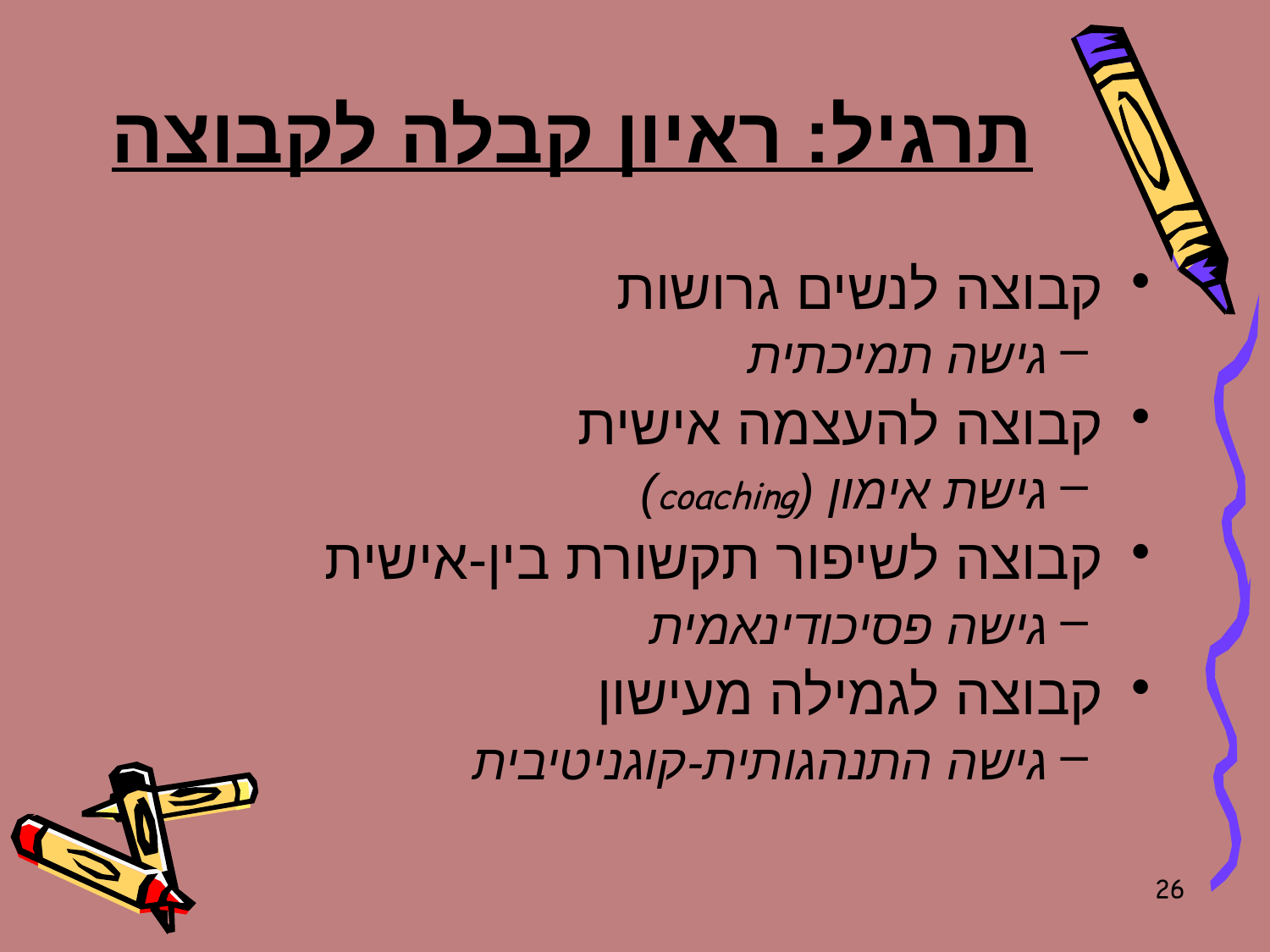

# תרגיל: ראיון קבלה לקבוצה
קבוצה לנשים גרושות
גישה תמיכתית
קבוצה להעצמה אישית
גישת אימון (coaching)
קבוצה לשיפור תקשורת בין-אישית
גישה פסיכודינאמית
קבוצה לגמילה מעישון
גישה התנהגותית-קוגניטיבית
26